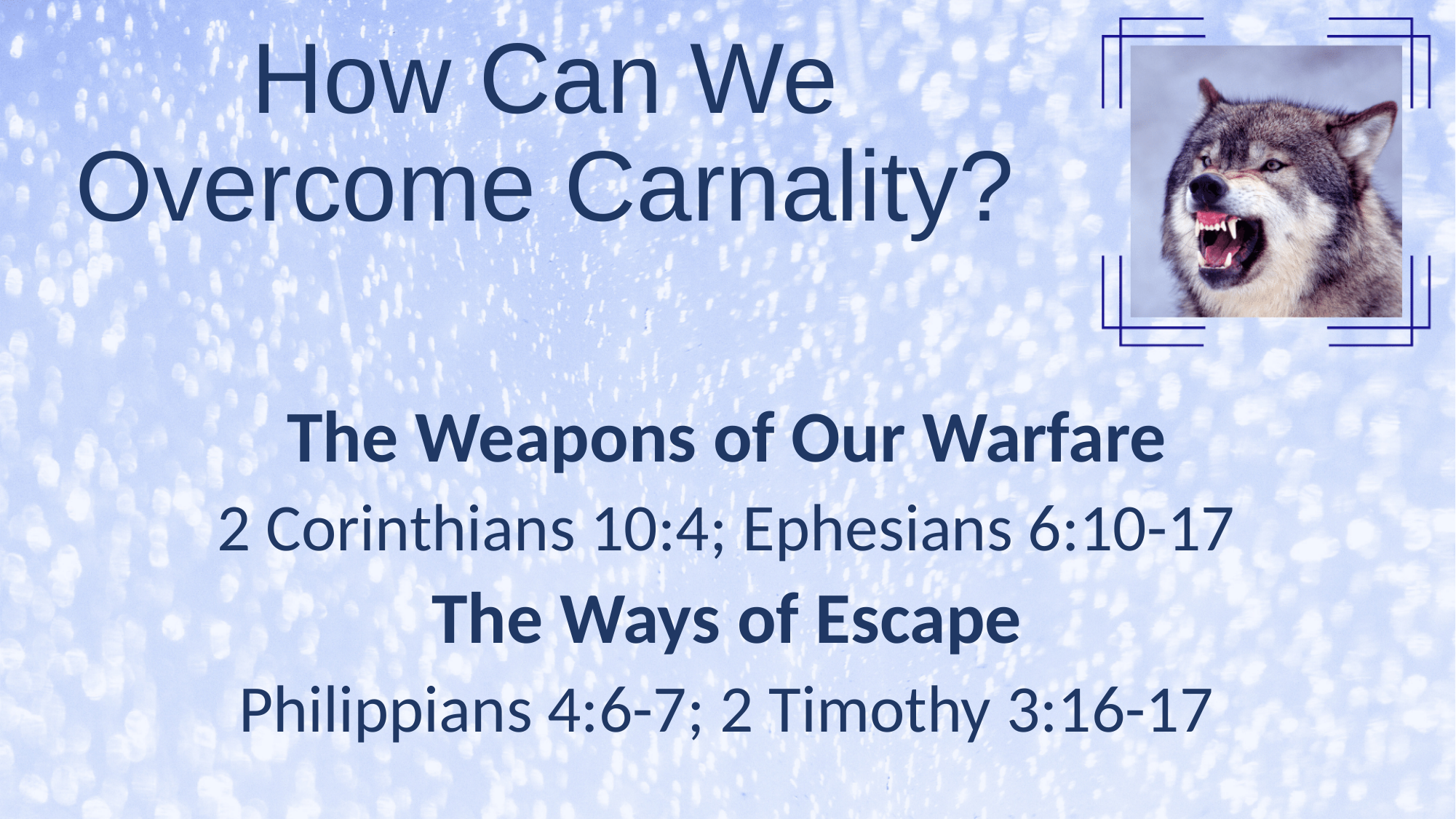

# How Can We Overcome Carnality?
The Weapons of Our Warfare
2 Corinthians 10:4; Ephesians 6:10-17
The Ways of Escape
Philippians 4:6-7; 2 Timothy 3:16-17